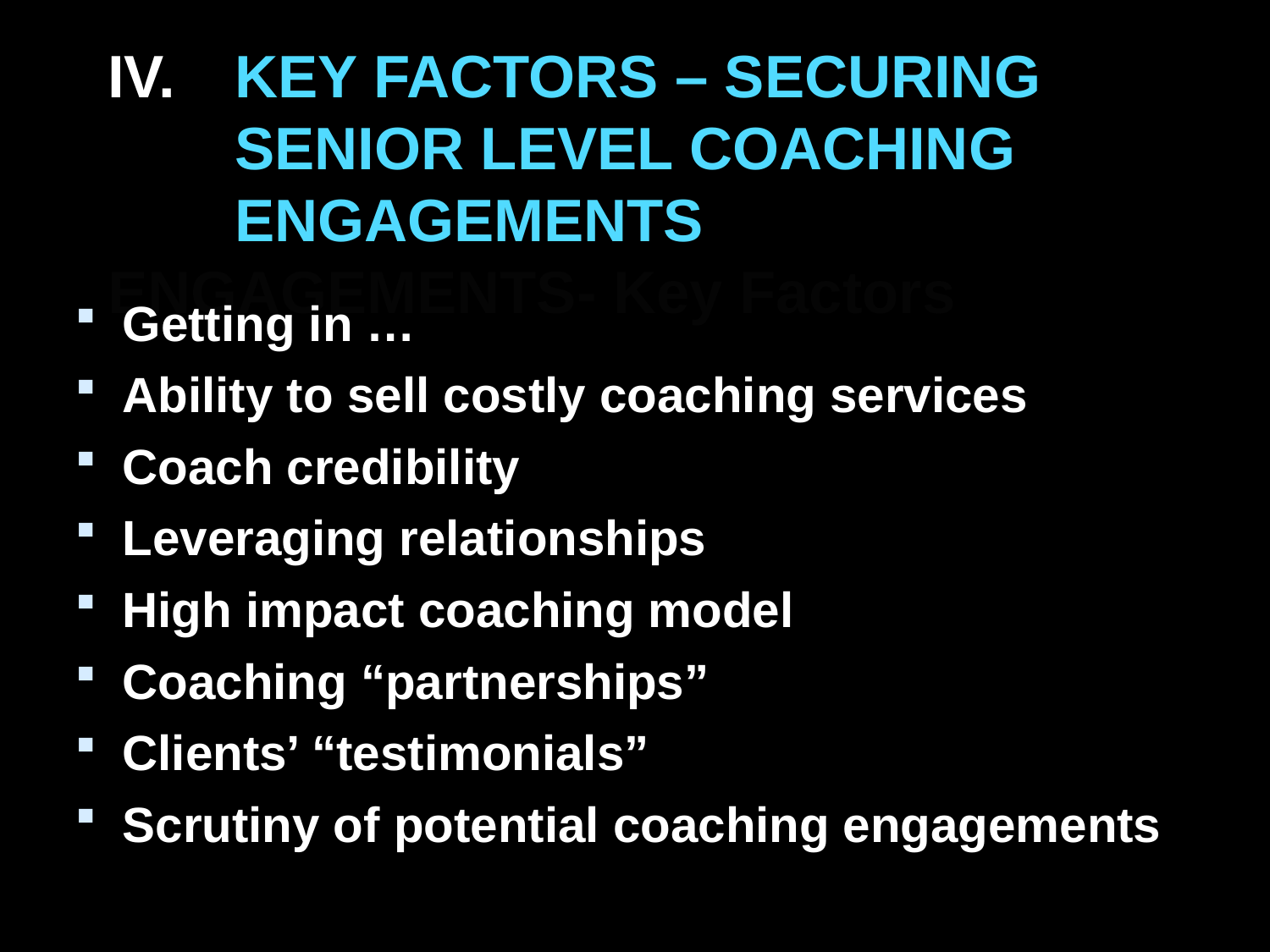

IV.	KEY FACTORS – SECURING SENIOR LEVEL COACHING ENGAGEMENTS
ENGAGEMENTS- Key Factors

Getting in …
Ability to sell costly coaching services
Coach credibility
Leveraging relationships
High impact coaching model
Coaching “partnerships”
Clients’ “testimonials”
Scrutiny of potential coaching engagements